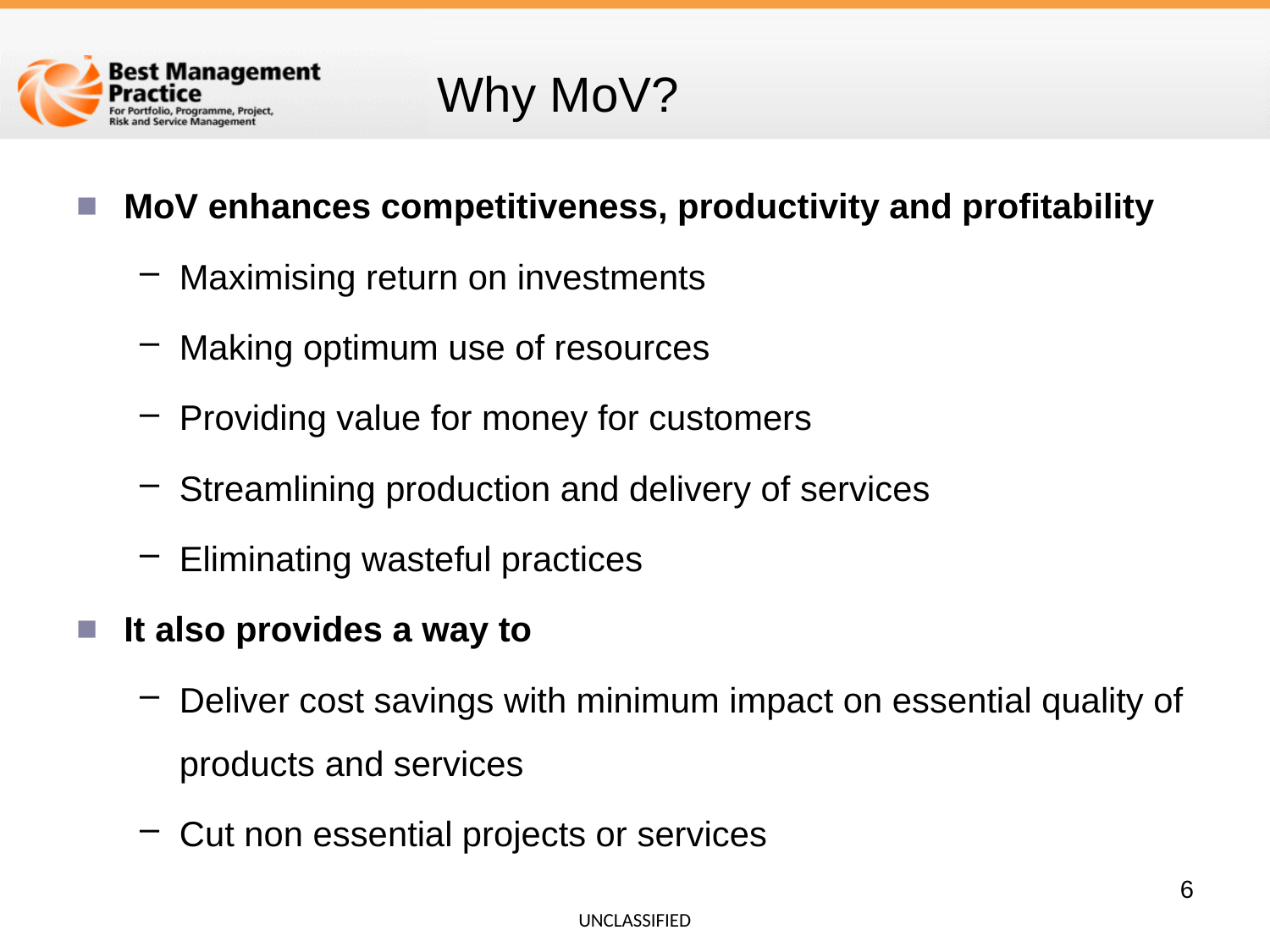

# Why MoV?
MoV enhances competitiveness, productivity and profitability
Maximising return on investments
Making optimum use of resources
Providing value for money for customers
Streamlining production and delivery of services
Eliminating wasteful practices
It also provides a way to
Deliver cost savings with minimum impact on essential quality of products and services
Cut non essential projects or services
6
UNCLASSIFIED